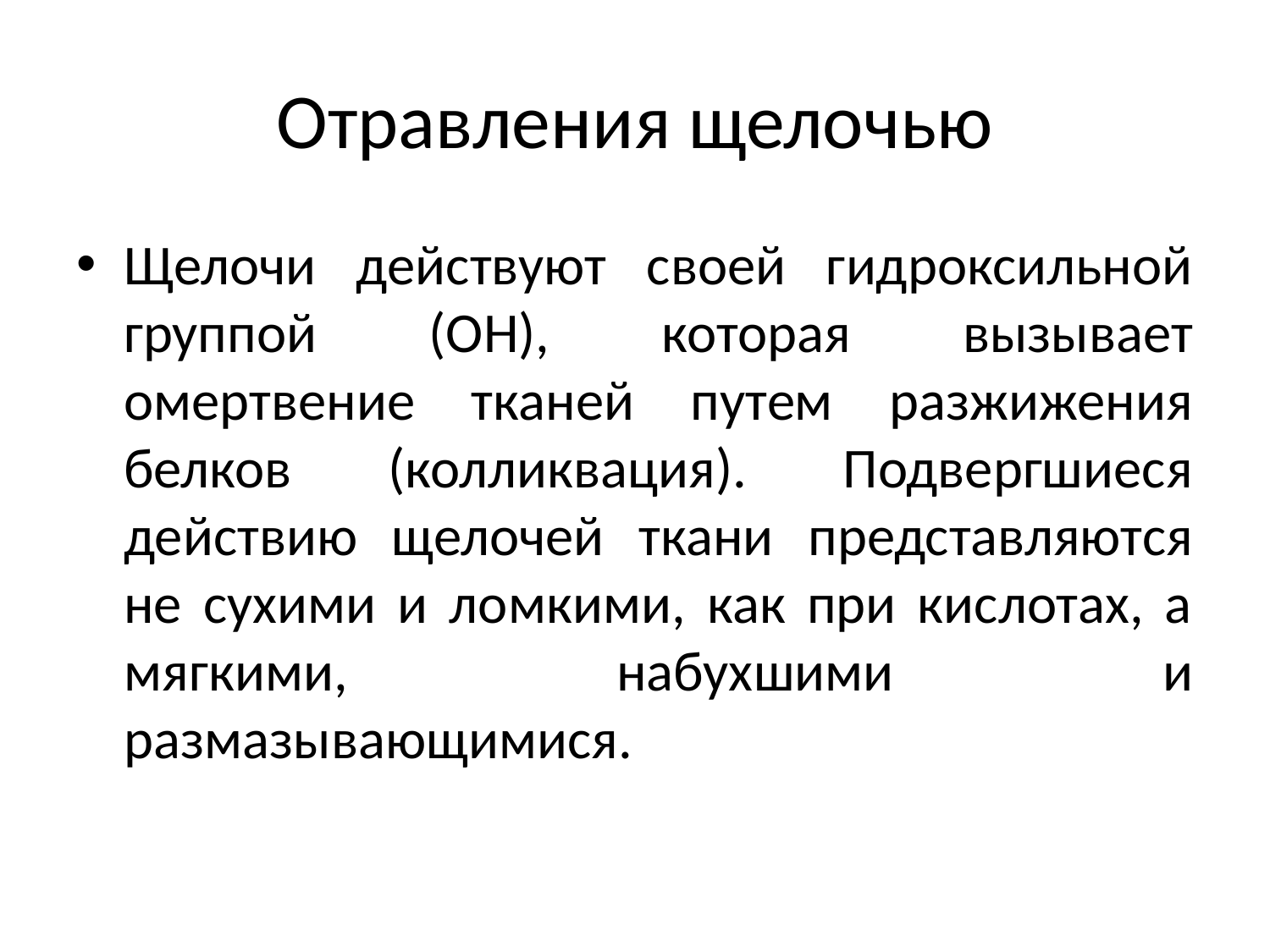

# Отравления щелочью
Щелочи действуют своей гидроксильной группой (ОН), которая вызывает омертвение тканей путем разжижения белков (колликвация). Подвергшиеся действию щелочей ткани представляются не сухими и ломкими, как при кислотах, а мягкими, набухшими и размазывающимися.